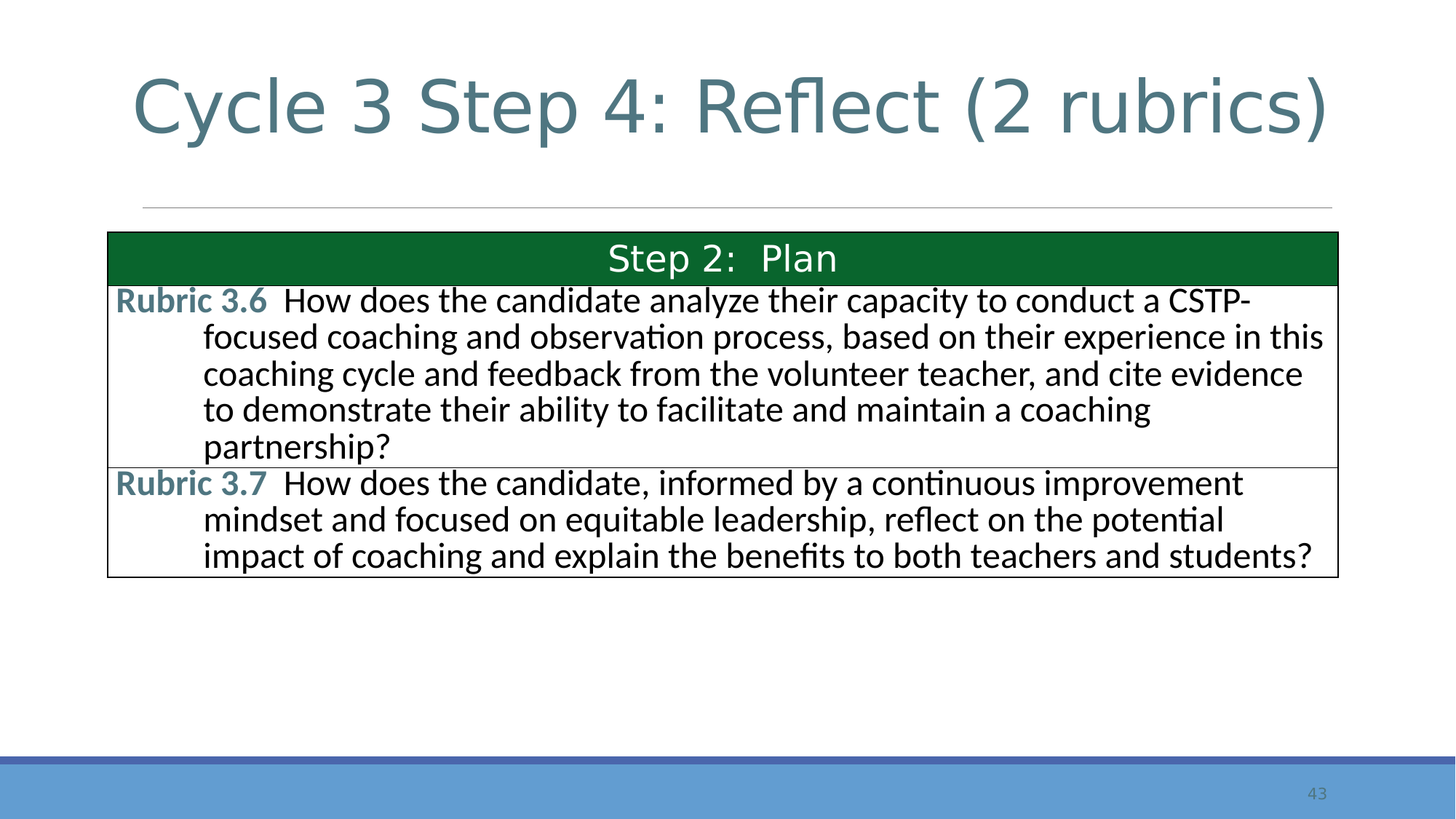

# Cycle 3 Step 4: Reflect (2 rubrics)
| Step 2: Plan |
| --- |
| Rubric 3.6 How does the candidate analyze their capacity to conduct a CSTP-focused coaching and observation process, based on their experience in this coaching cycle and feedback from the volunteer teacher, and cite evidence to demonstrate their ability to facilitate and maintain a coaching partnership? |
| Rubric 3.7 How does the candidate, informed by a continuous improvement mindset and focused on equitable leadership, reflect on the potential impact of coaching and explain the benefits to both teachers and students? |
43